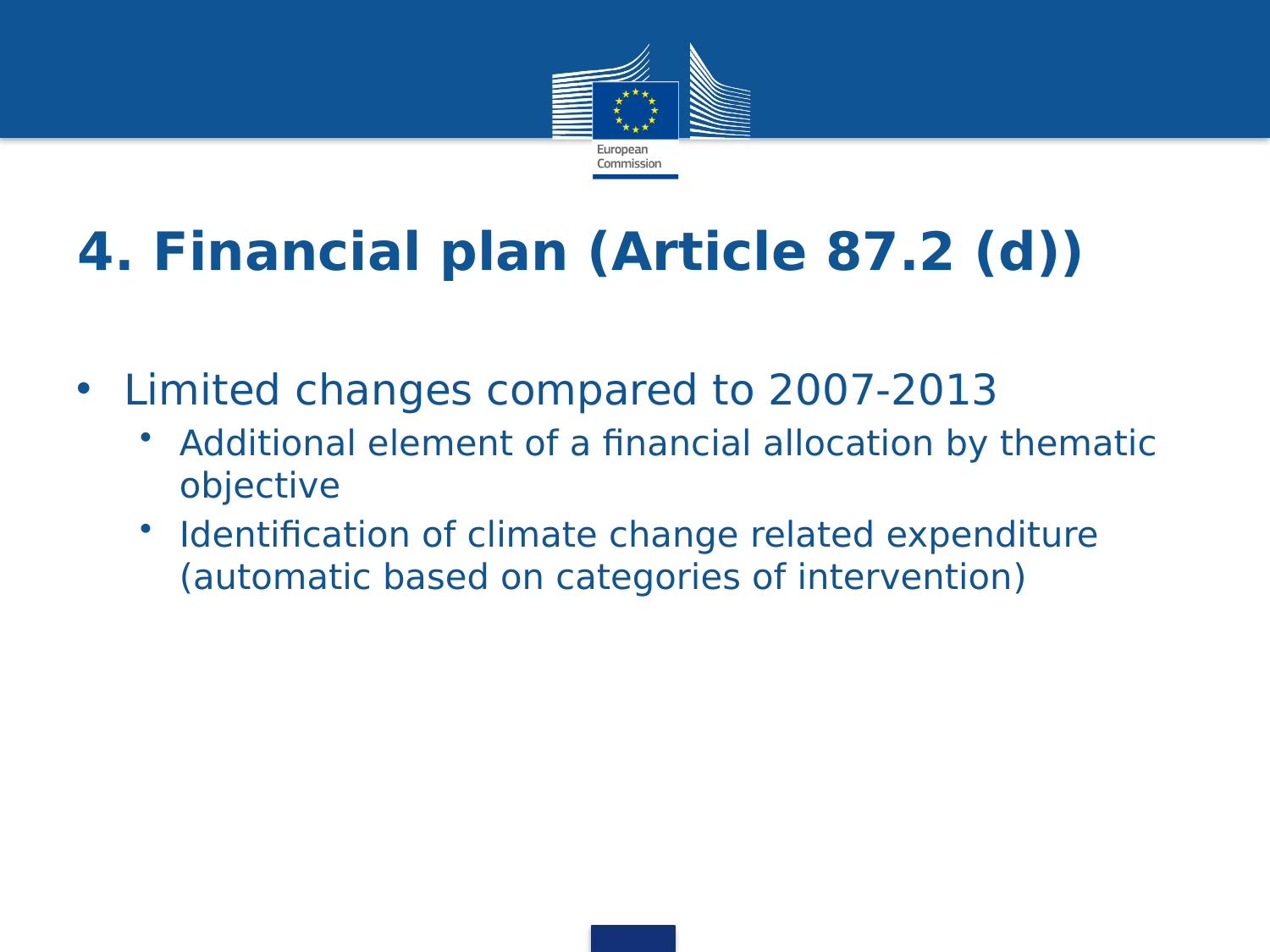

# 4. Financial plan (Article 87.2 (d))
Limited changes compared to 2007-2013
Additional element of a financial allocation by thematic objective
Identification of climate change related expenditure (automatic based on categories of intervention)